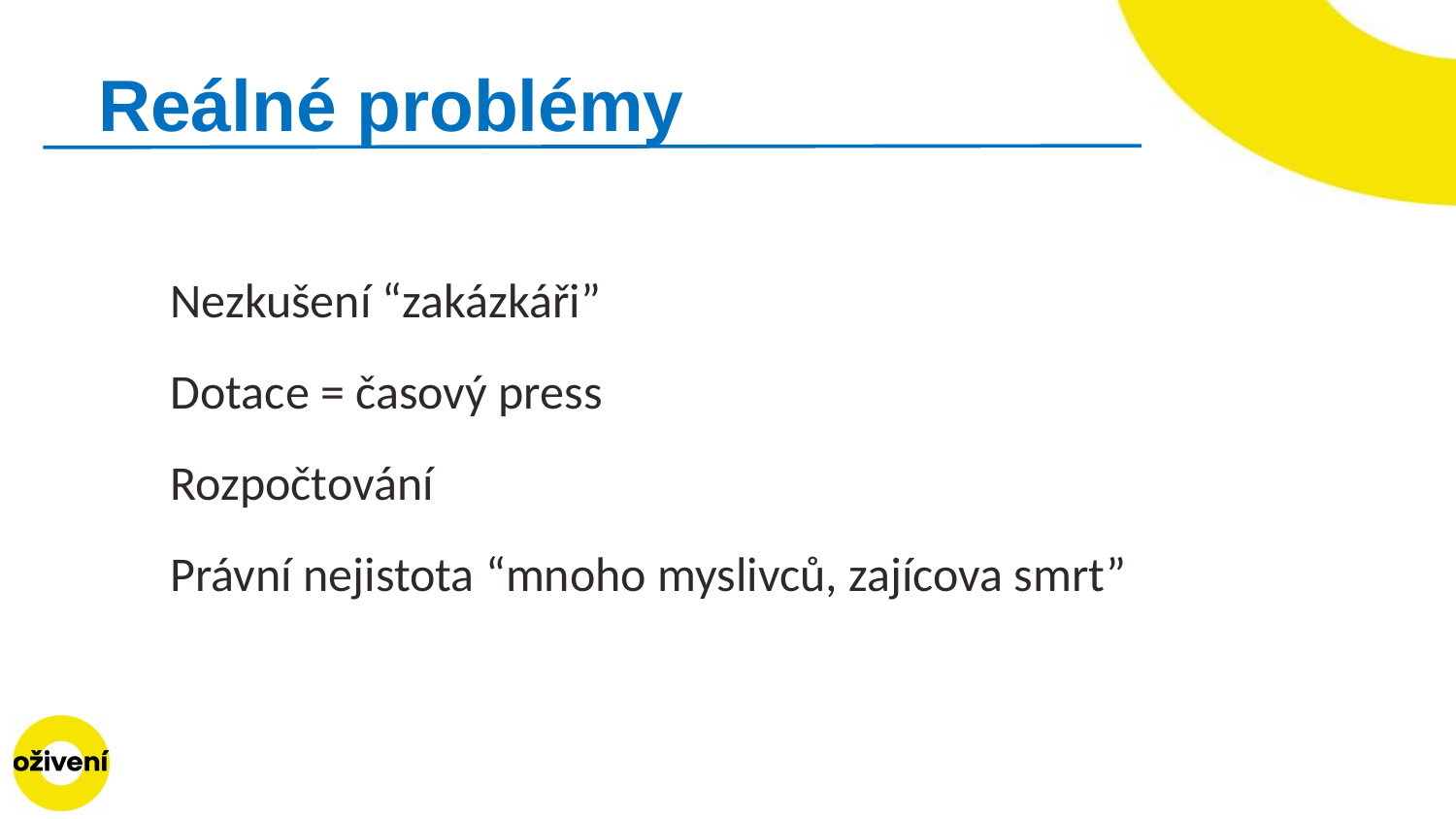

# Reálné problémy
Nezkušení “zakázkáři”
Dotace = časový press
Rozpočtování
Právní nejistota “mnoho myslivců, zajícova smrt”